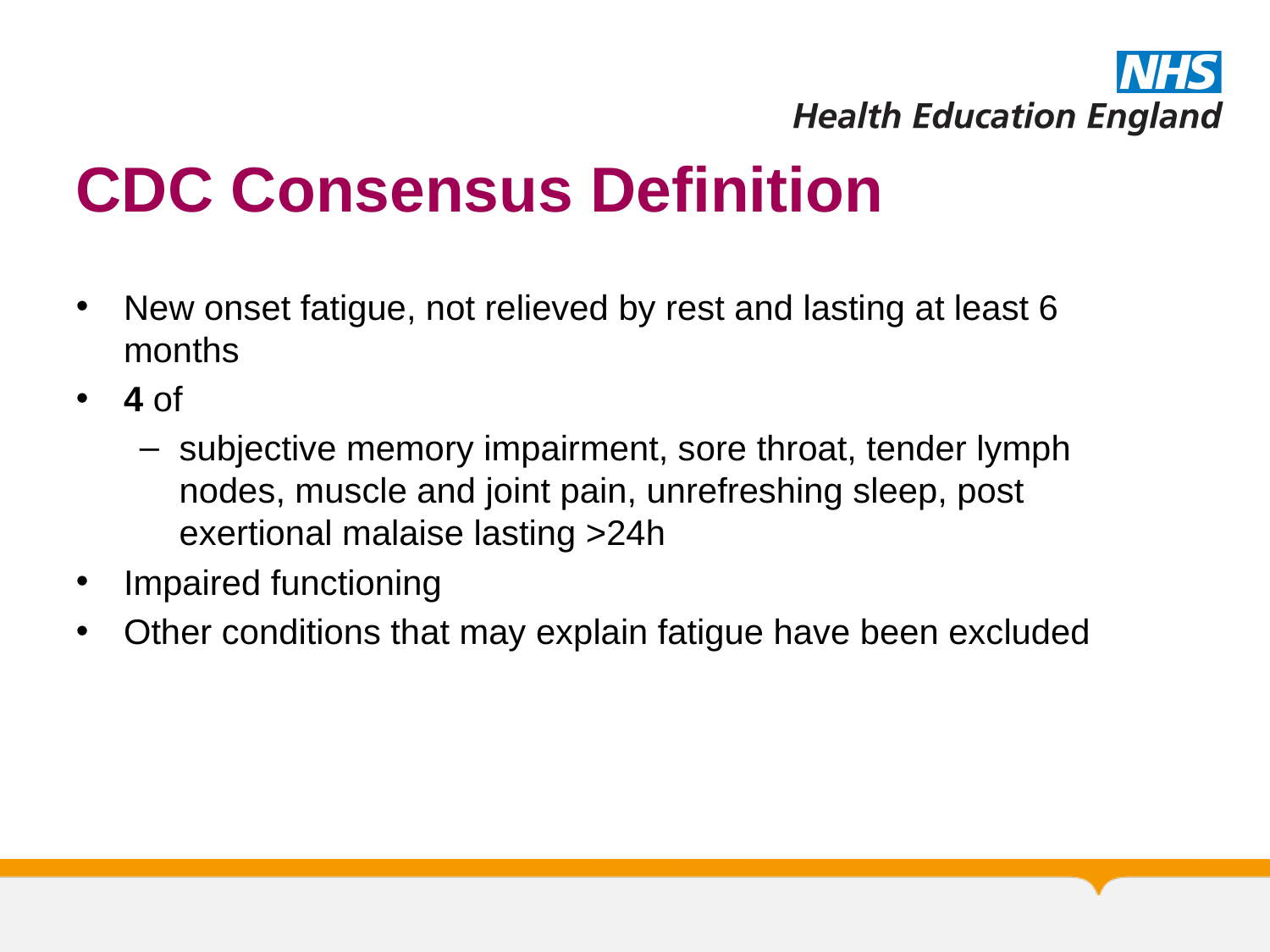

# CDC Consensus Definition
New onset fatigue, not relieved by rest and lasting at least 6 months
4 of
subjective memory impairment, sore throat, tender lymph nodes, muscle and joint pain, unrefreshing sleep, post exertional malaise lasting >24h
Impaired functioning
Other conditions that may explain fatigue have been excluded